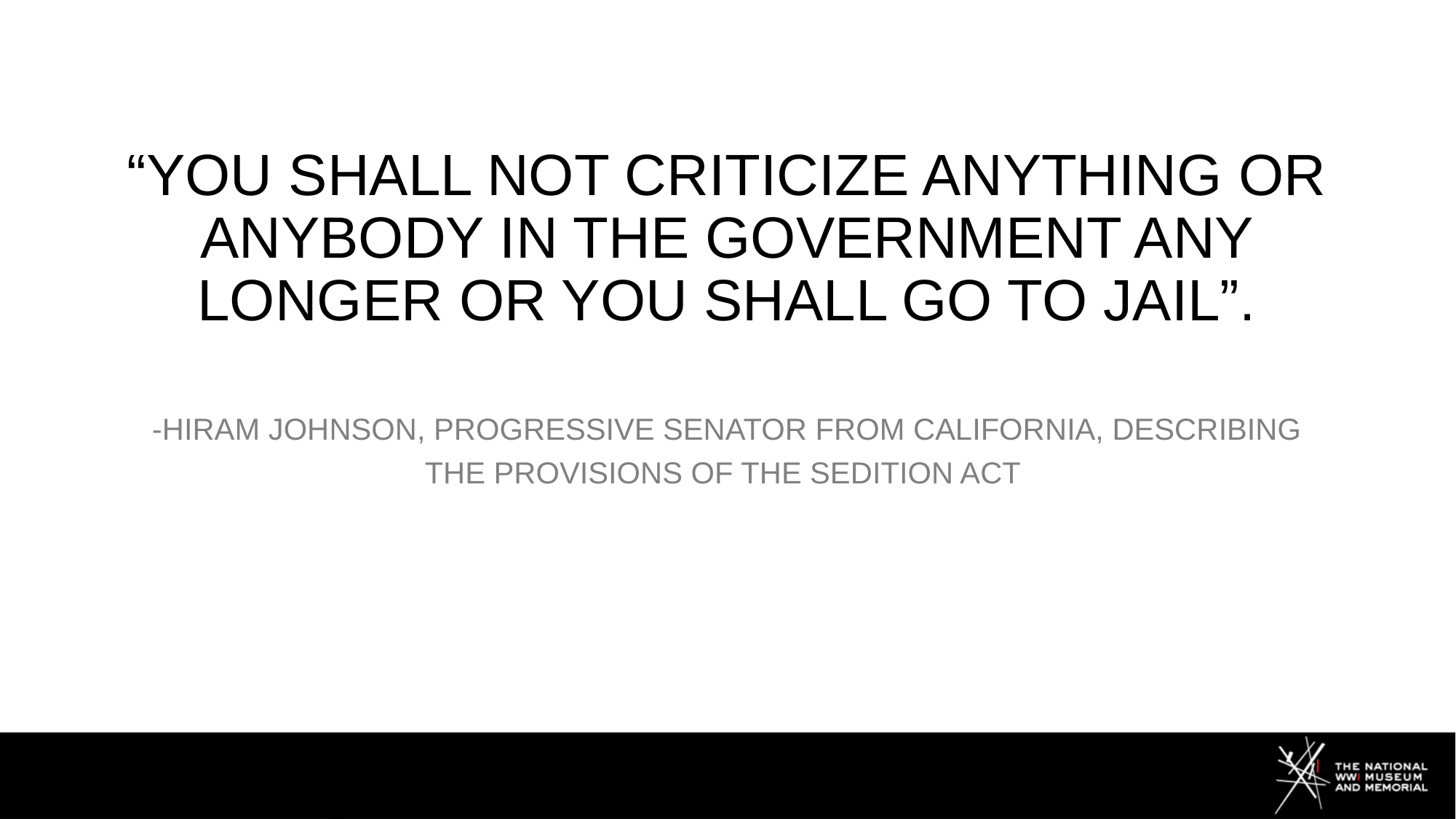

# “You shall not criticize anything or anybody in the Government any longer or you shall go to jail”.
-Hiram Johnson, progressive Senator from California, describing the provisions of the Sedition Act